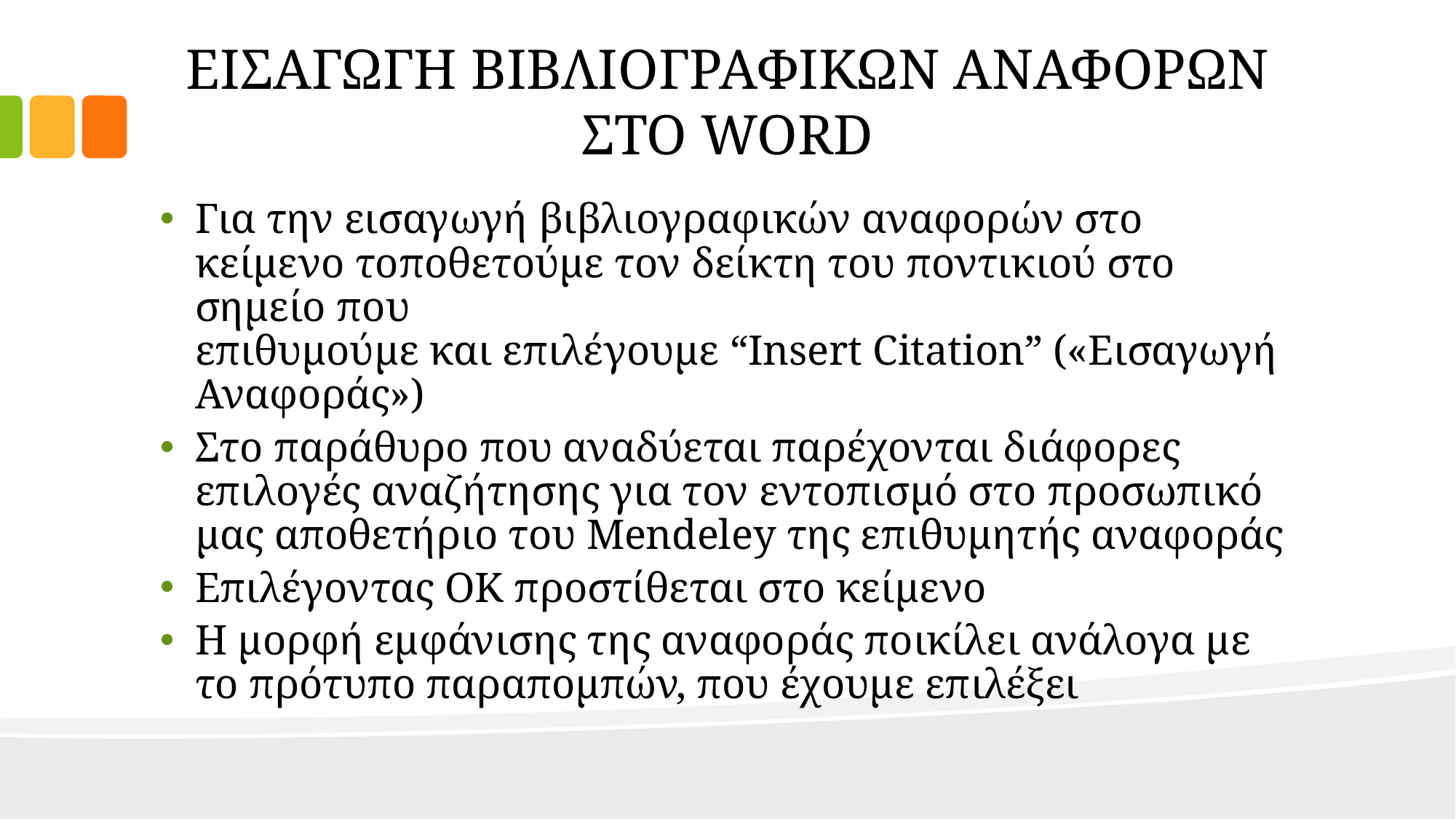

# ΕΙΣΑΓΩΓΗ ΒΙΒΛΙΟΓΡΑΦΙΚΩΝ ΑΝΑΦΟΡΩΝ ΣΤΟ WORD
Για την εισαγωγή βιβλιογραφικών αναφορών στο κείμενο τοποθετούμε τον δείκτη του ποντικιού στο σημείο που
επιθυμούμε και επιλέγουμε “Insert Citation” («Εισαγωγή Αναφοράς»)
Στο παράθυρο που αναδύεται παρέχονται διάφορες επιλογές αναζήτησης για τον εντοπισμό στο προσωπικό μας αποθετήριο του Mendeley της επιθυμητής αναφοράς
Επιλέγοντας ΟΚ προστίθεται στο κείμενο
Η μορφή εμφάνισης της αναφοράς ποικίλει ανάλογα με το πρότυπο παραπομπών, που έχουμε επιλέξει